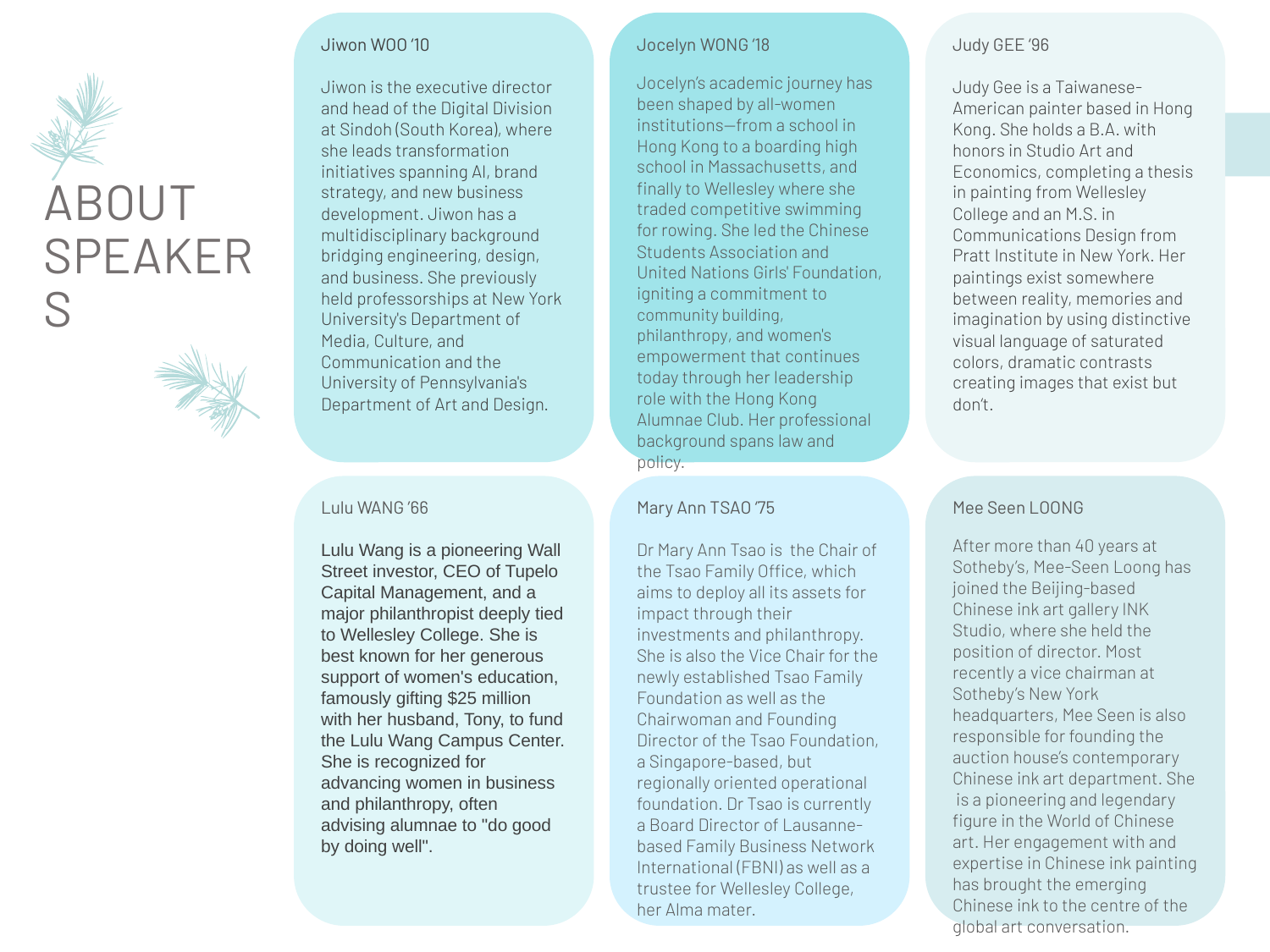

Jiwon WOO ‘10

Jiwon is the executive director and head of the Digital Division at Sindoh (South Korea), where she leads transformation initiatives spanning Al, brand strategy, and new business development. Jiwon has a multidisciplinary background bridging engineering, design, and business. She previously held professorships at New York University's Department of Media, Culture, and
Communication and the University of Pennsylvania's Department of Art and Design.
Jocelyn WONG ‘18

Jocelyn’s academic journey has been shaped by all-women institutions—from a school in Hong Kong to a boarding high school in Massachusetts, and finally to Wellesley where she traded competitive swimming for rowing. She led the Chinese Students Association and United Nations Girls' Foundation, igniting a commitment to community building, philanthropy, and women's empowerment that continues today through her leadership role with the Hong Kong Alumnae Club. Her professional background spans law and policy.
Judy GEE ‘96

Judy Gee is a Taiwanese-American painter based in Hong Kong. She holds a B.A. with honors in Studio Art and Economics, completing a thesis in painting from Wellesley College and an M.S. in Communications Design from Pratt Institute in New York. Her paintings exist somewhere between reality, memories and imagination by using distinctive visual language of saturated colors, dramatic contrasts creating images that exist but don‘t.

ABOUT
SPEAKERS

Lulu WANG ’66

Lulu Wang is a pioneering Wall Street investor, CEO of Tupelo Capital Management, and a major philanthropist deeply tied to Wellesley College. She is best known for her generous support of women's education, famously gifting $25 million with her husband, Tony, to fund the Lulu Wang Campus Center. She is recognized for advancing women in business and philanthropy, often advising alumnae to "do good by doing well".

Mary Ann TSAO ‘75

Dr Mary Ann Tsao is  the Chair of the Tsao Family Office, which aims to deploy all its assets for impact through their investments and philanthropy. She is also the Vice Chair for the newly established Tsao Family Foundation as well as the Chairwoman and Founding Director of the Tsao Foundation, a Singapore-based, but regionally oriented operational foundation. Dr Tsao is currently a Board Director of Lausanne-based Family Business Network  International (FBNI) as well as a trustee for Wellesley College, her Alma mater.

Mee Seen LOONG

After more than 40 years at Sotheby’s, Mee-Seen Loong has joined the Beijing-based Chinese ink art gallery INK Studio, where she held the position of director. Most recently a vice chairman at Sotheby’s New York headquarters, Mee Seen is also responsible for founding the auction house’s contemporary Chinese ink art department. She  is a pioneering and legendary figure in the World of Chinese art. Her engagement with and expertise in Chinese ink painting has brought the emerging Chinese ink to the centre of the global art conversation.